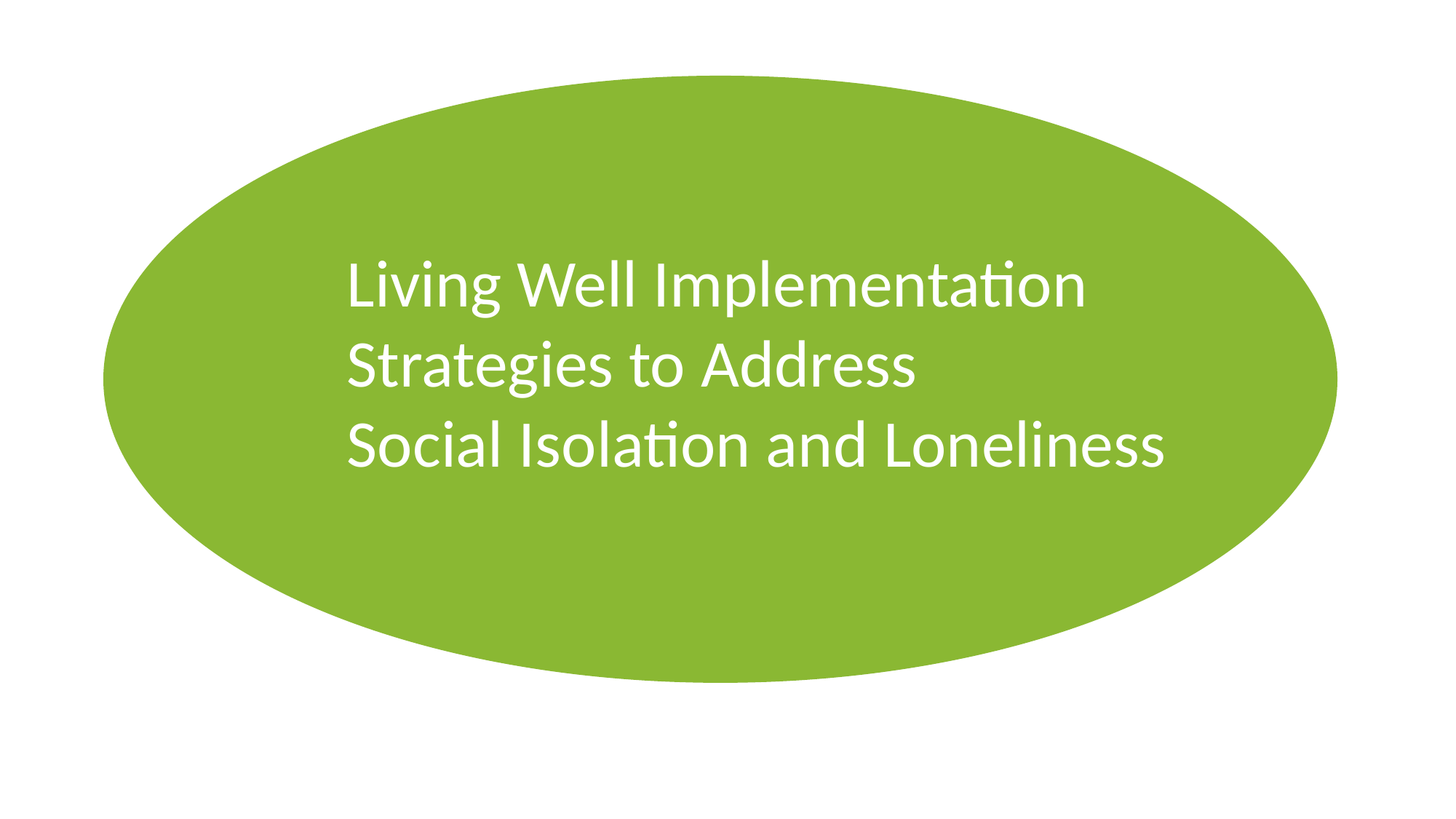

Living Well Implementation Strategies to Address
Social Isolation and Loneliness
Living Well Implementation Strategies that Address Social Isolation and Loneliness